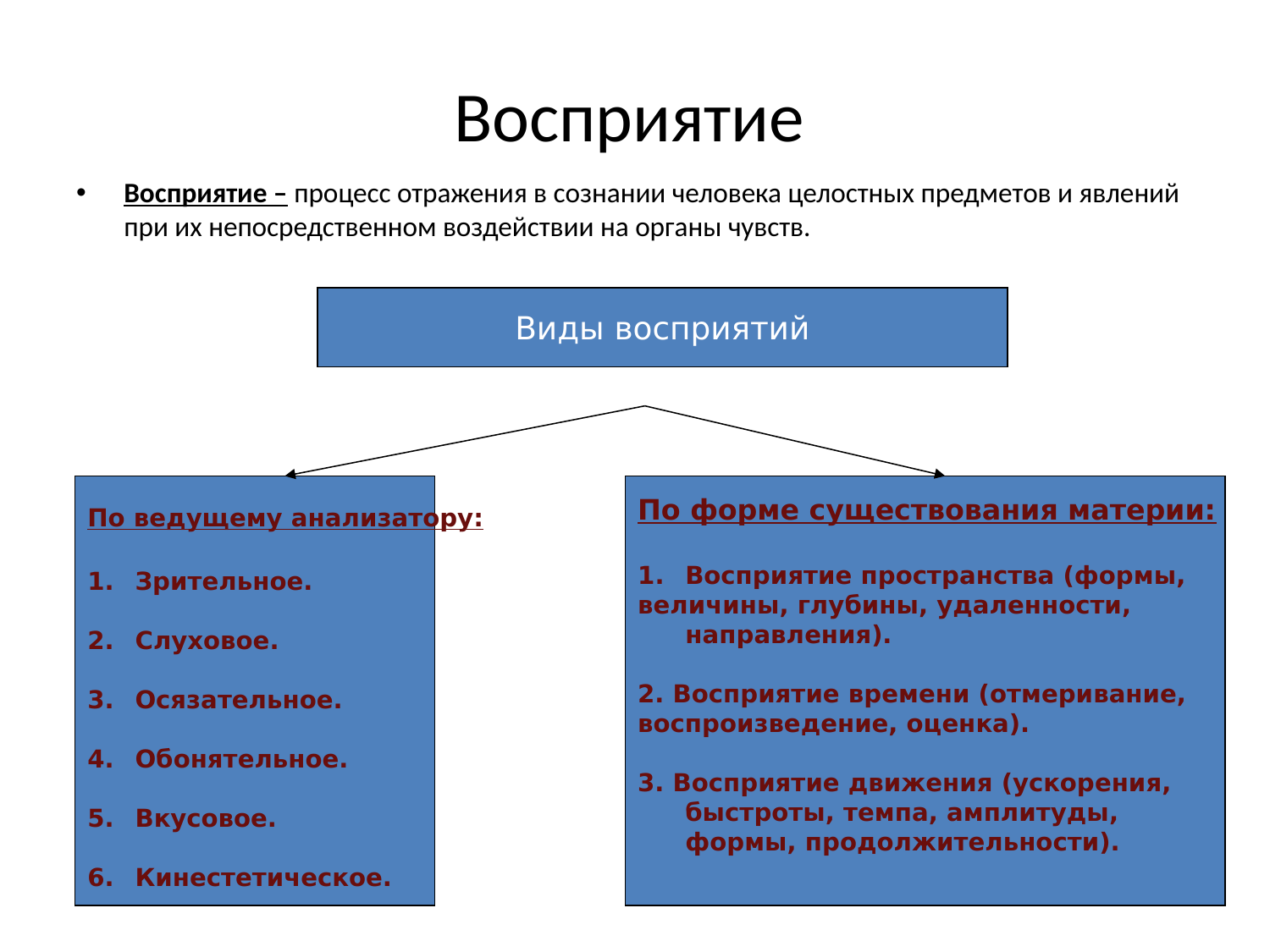

# Восприятие
Восприятие – процесс отражения в сознании человека целостных предметов и явлений при их непосредственном воздействии на органы чувств.
Виды восприятий

По форме существования материи:

Восприятие пространства (формы,
величины, глубины, удаленности, направления).

2. Восприятие времени (отмеривание,
воспроизведение, оценка).

3. Восприятие движения (ускорения, быстроты, темпа, амплитуды, формы, продолжительности).
По ведущему анализатору:

Зрительное.

Слуховое.

Осязательное.

Обонятельное.

Вкусовое.

Кинестетическое.